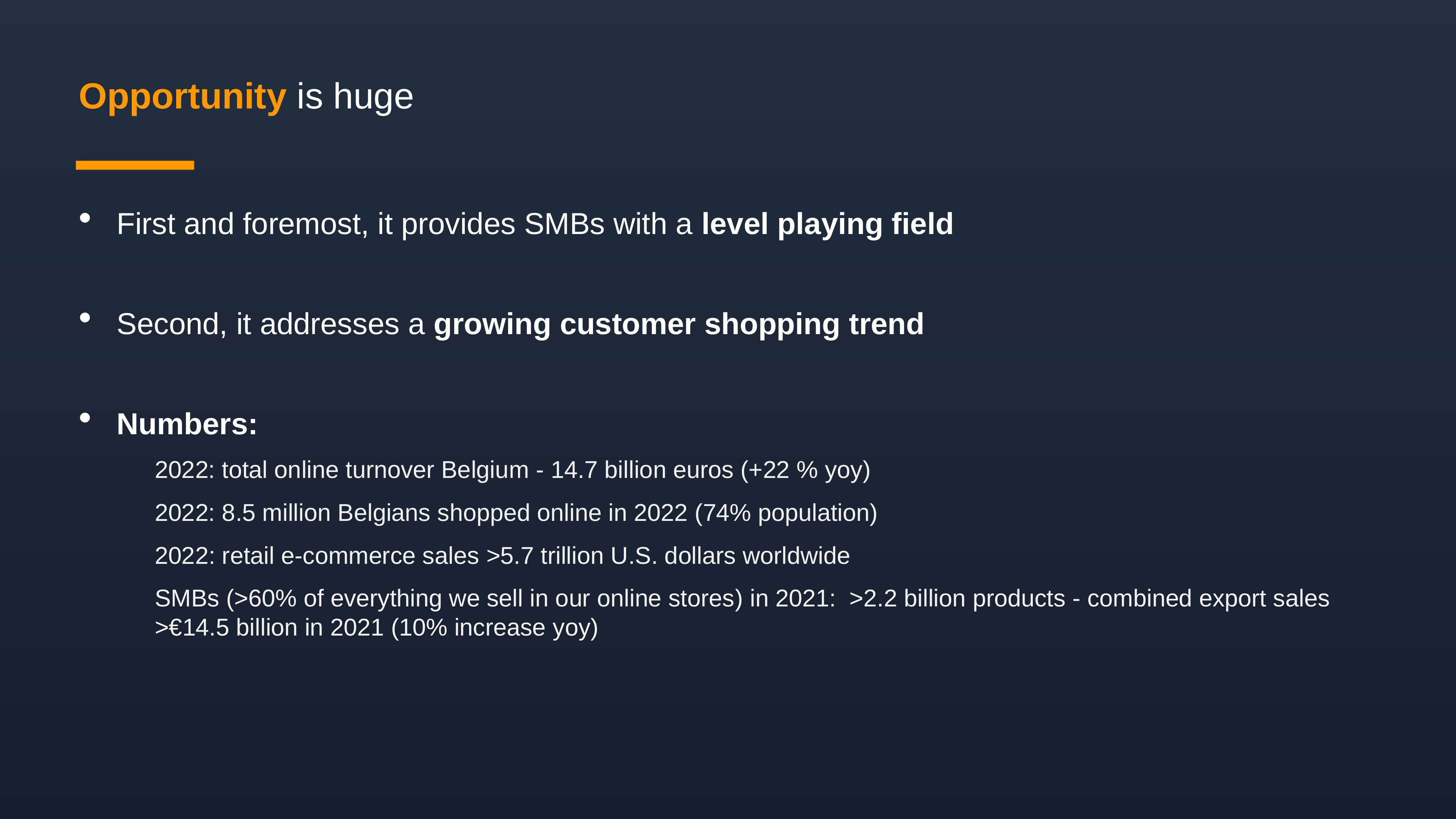

Opportunity is huge
First and foremost, it provides SMBs with a level playing field

Second, it addresses a growing customer shopping trend

Numbers:
2022: total online turnover Belgium - 14.7 billion euros (+22 % yoy)
2022: 8.5 million Belgians shopped online in 2022 (74% population)
2022: retail e-commerce sales >5.7 trillion U.S. dollars worldwide
SMBs (>60% of everything we sell in our online stores) in 2021:  >2.2 billion products - combined export sales >€14.5 billion in 2021 (10% increase yoy)